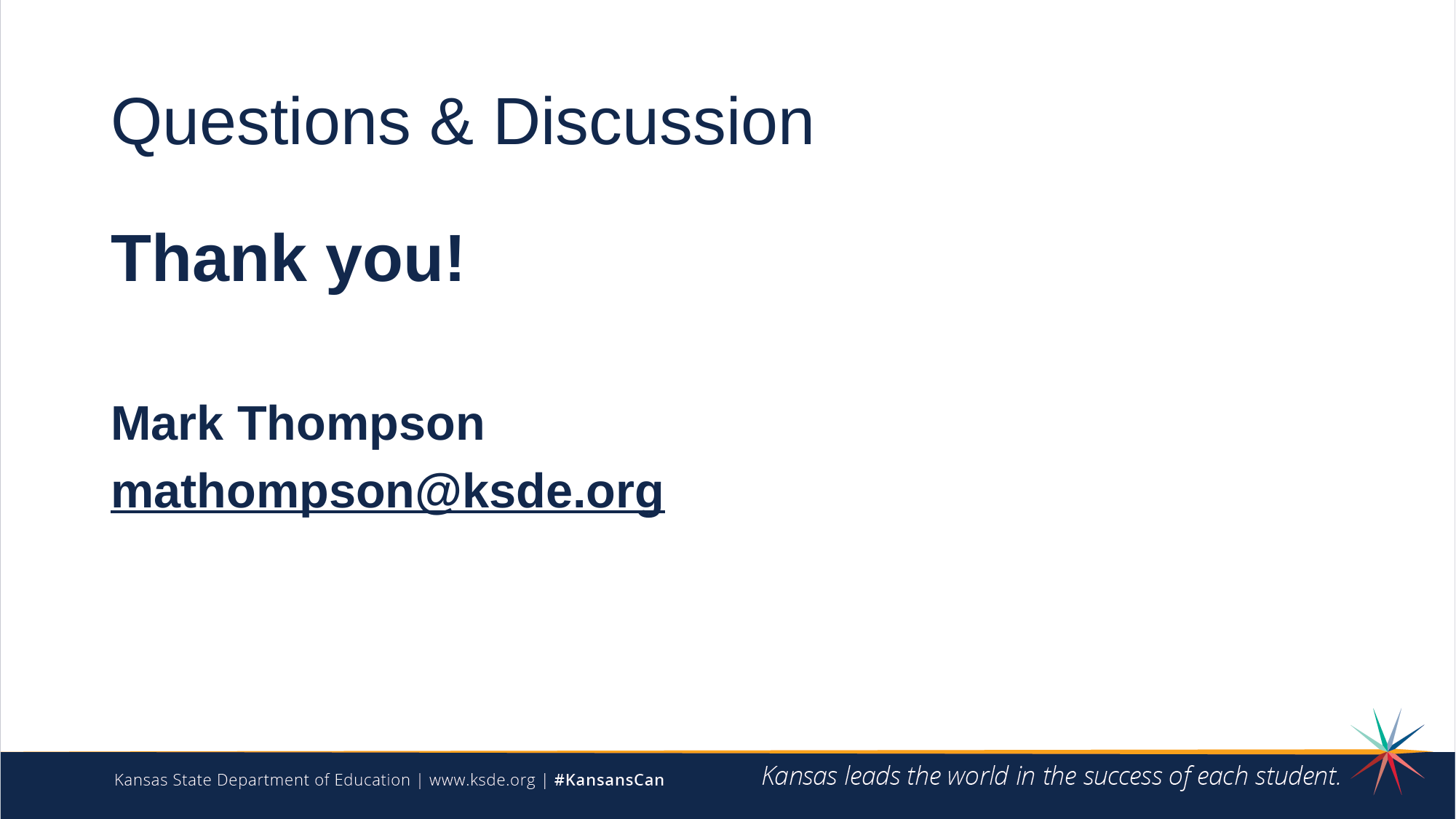

# Questions & Discussion
Thank you!

Mark Thompson
mathompson@ksde.org